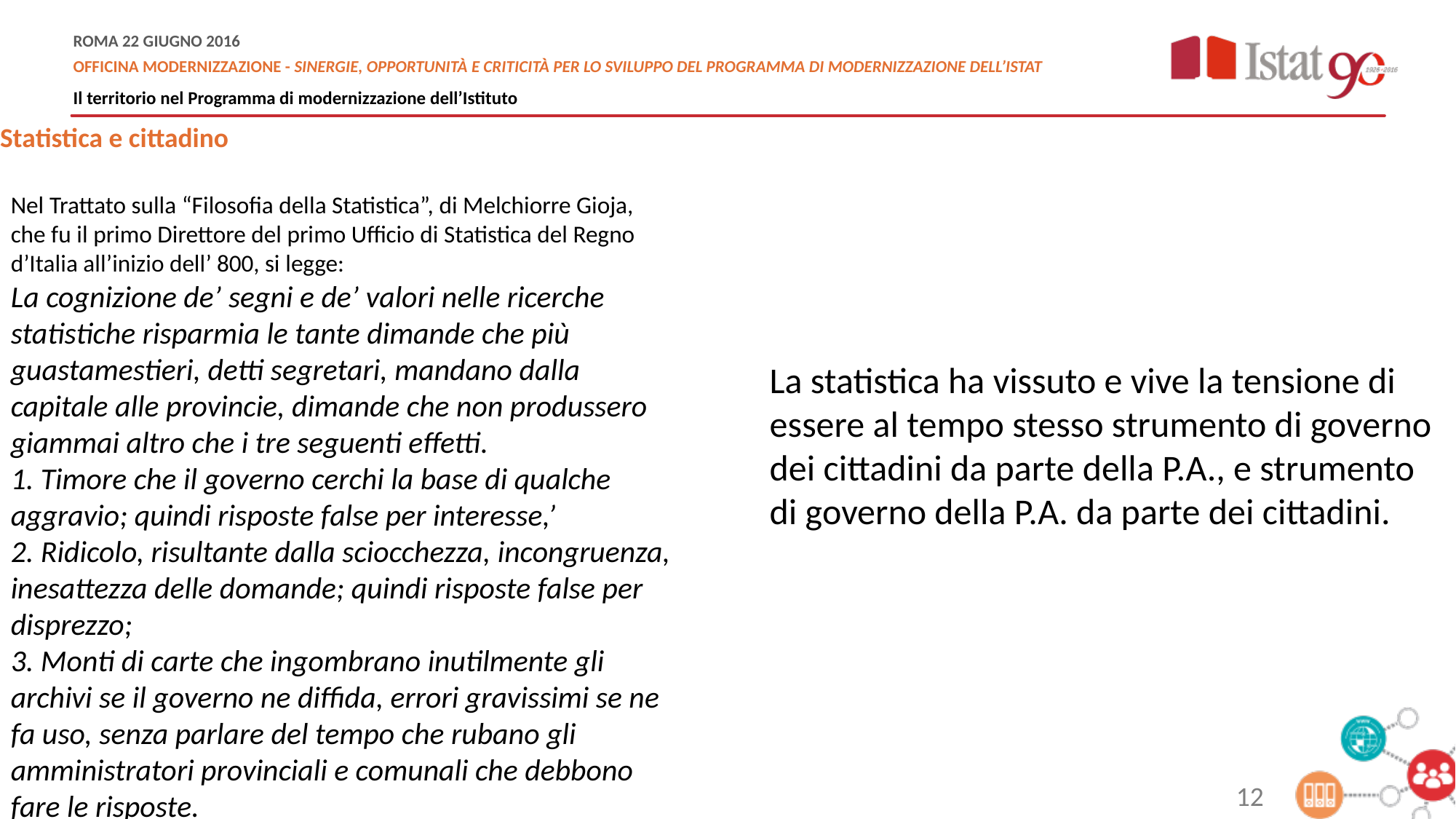

Statistica e cittadino
Nel Trattato sulla “Filosofia della Statistica”, di Melchiorre Gioja, che fu il primo Direttore del primo Ufficio di Statistica del Regno d’Italia all’inizio dell’ 800, si legge:
La cognizione de’ segni e de’ valori nelle ricerche statistiche risparmia le tante dimande che più guastamestieri, detti segretari, mandano dalla capitale alle provincie, dimande che non produssero giammai altro che i tre seguenti effetti.
1. Timore che il governo cerchi la base di qualche aggravio; quindi risposte false per interesse,’
2. Ridicolo, risultante dalla sciocchezza, incongruenza, inesattezza delle domande; quindi risposte false per disprezzo;
3. Monti di carte che ingombrano inutilmente gli archivi se il governo ne diffida, errori gravissimi se ne fa uso, senza parlare del tempo che rubano gli amministratori provinciali e comunali che debbono fare le risposte.

La statistica ha vissuto e vive la tensione di essere al tempo stesso strumento di governo dei cittadini da parte della P.A., e strumento di governo della P.A. da parte dei cittadini.

12